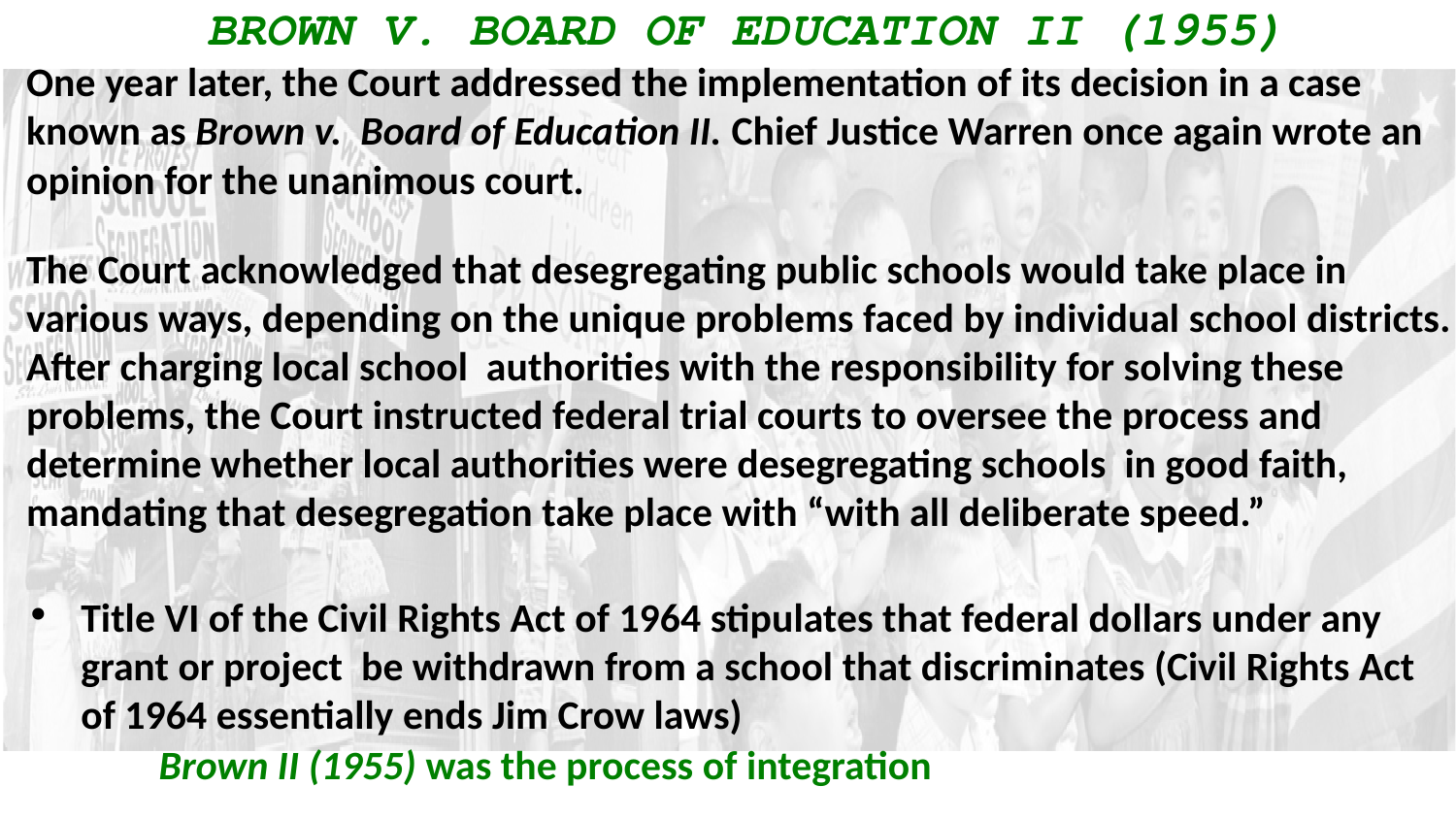

# BROWN V. BOARD OF EDUCATION II (1955)
One year later, the Court addressed the implementation of its decision in a case known as Brown v.  Board of Education II. Chief Justice Warren once again wrote an opinion for the unanimous court.

The Court acknowledged that desegregating public schools would take place in various ways, depending on the unique problems faced by individual school districts. After charging local school  authorities with the responsibility for solving these problems, the Court instructed federal trial courts to oversee the process and determine whether local authorities were desegregating schools  in good faith, mandating that desegregation take place with “with all deliberate speed.”

Title VI of the Civil Rights Act of 1964 stipulates that federal dollars under any grant or project  be withdrawn from a school that discriminates (Civil Rights Act of 1964 essentially ends Jim Crow laws)
Brown II (1955) was the process of integration